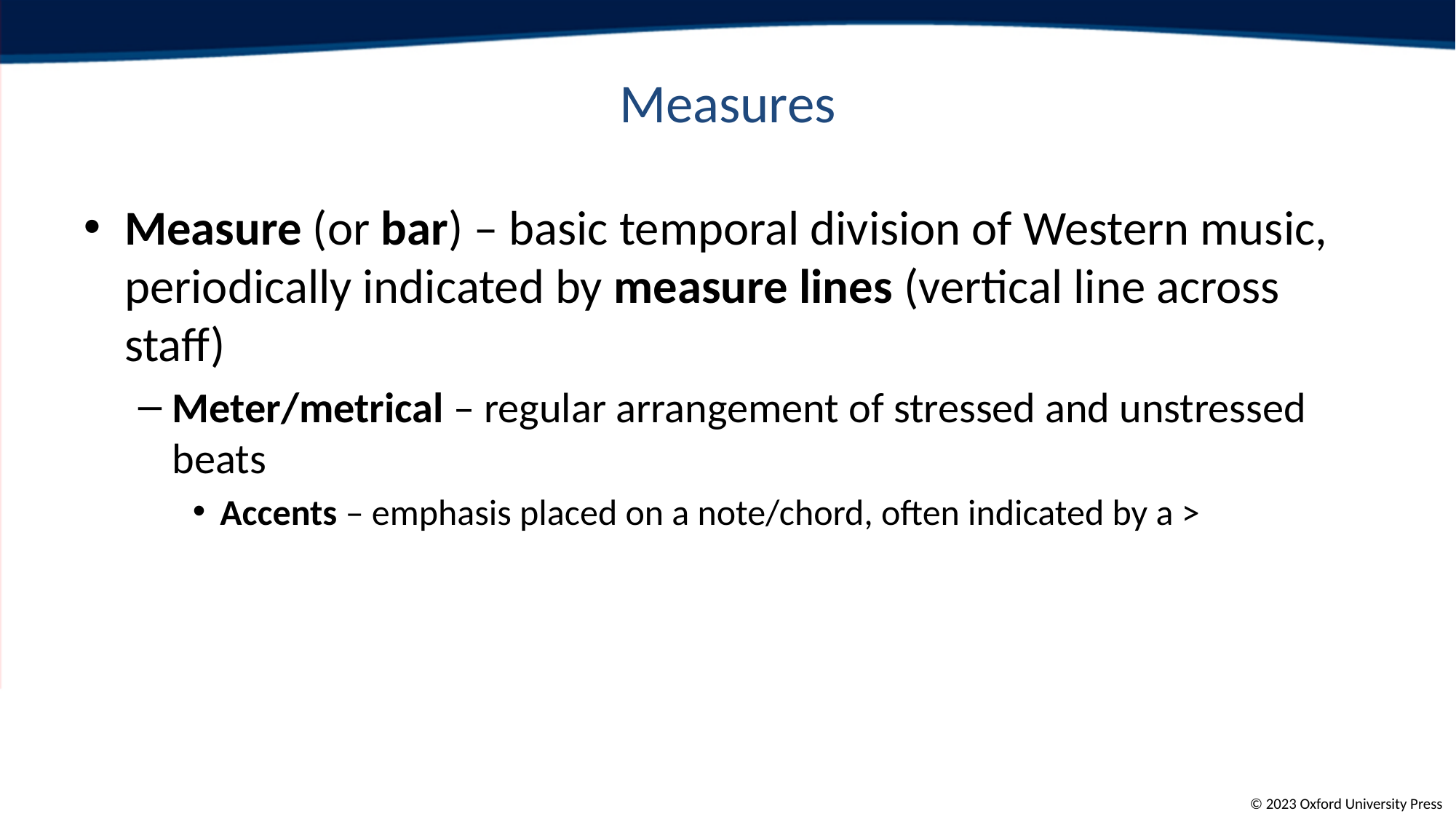

# Measures
Measure (or bar) – basic temporal division of Western music, periodically indicated by measure lines (vertical line across staff)
Meter/metrical – regular arrangement of stressed and unstressed beats
Accents – emphasis placed on a note/chord, often indicated by a >